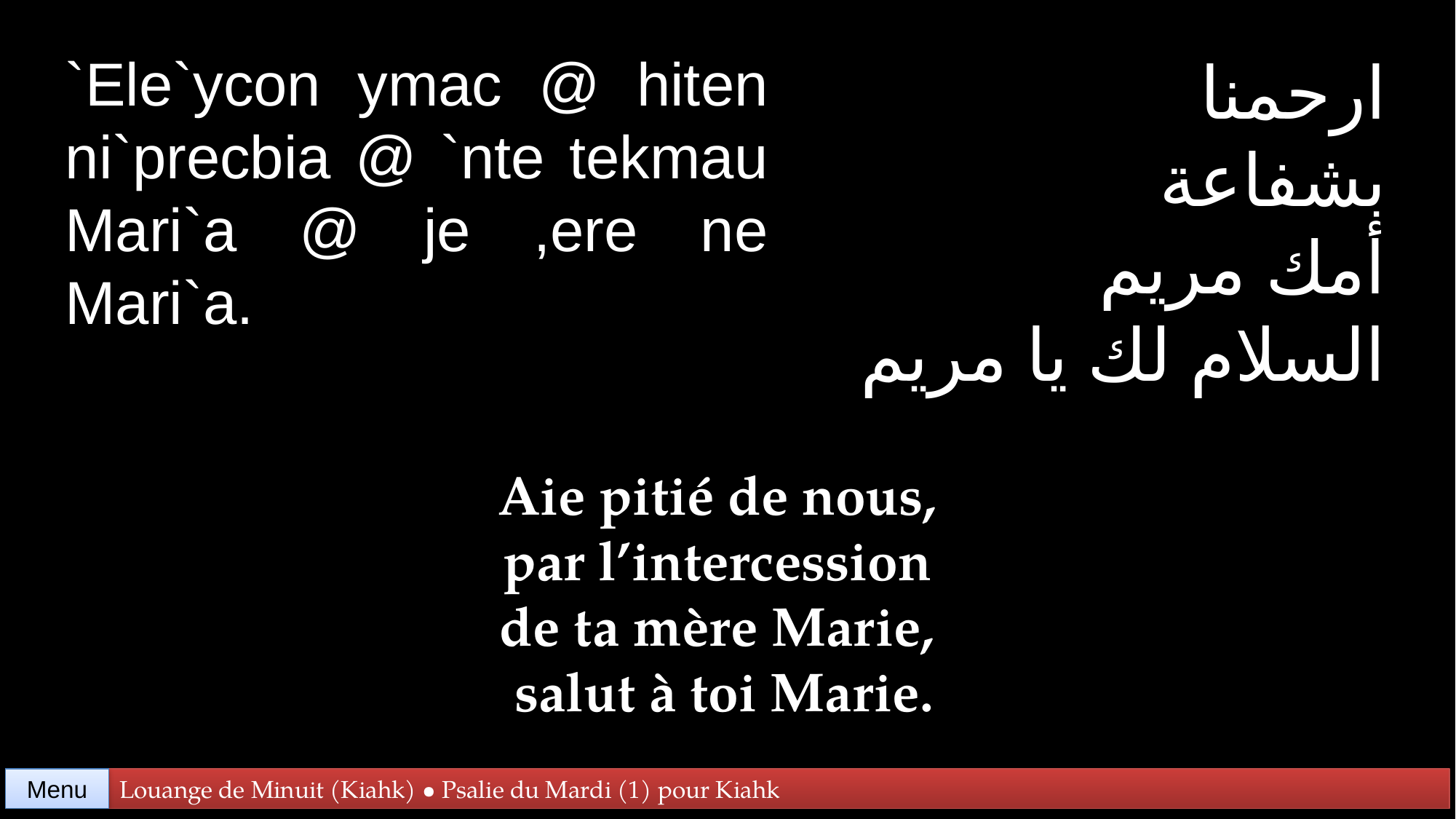

`Ele`ycon ymac @ hiten ni`precbia @ `nte tekmau Mari`a @ je ,ere ne Mari`a.
ارحمنا
بشفاعة
أمك مريم
السلام لك يا مريم

Aie pitié de nous,
par l’intercession
de ta mère Marie,
salut à toi Marie.
Menu
Louange de Minuit (Kiahk) • Psalie du Mardi (1) pour Kiahk